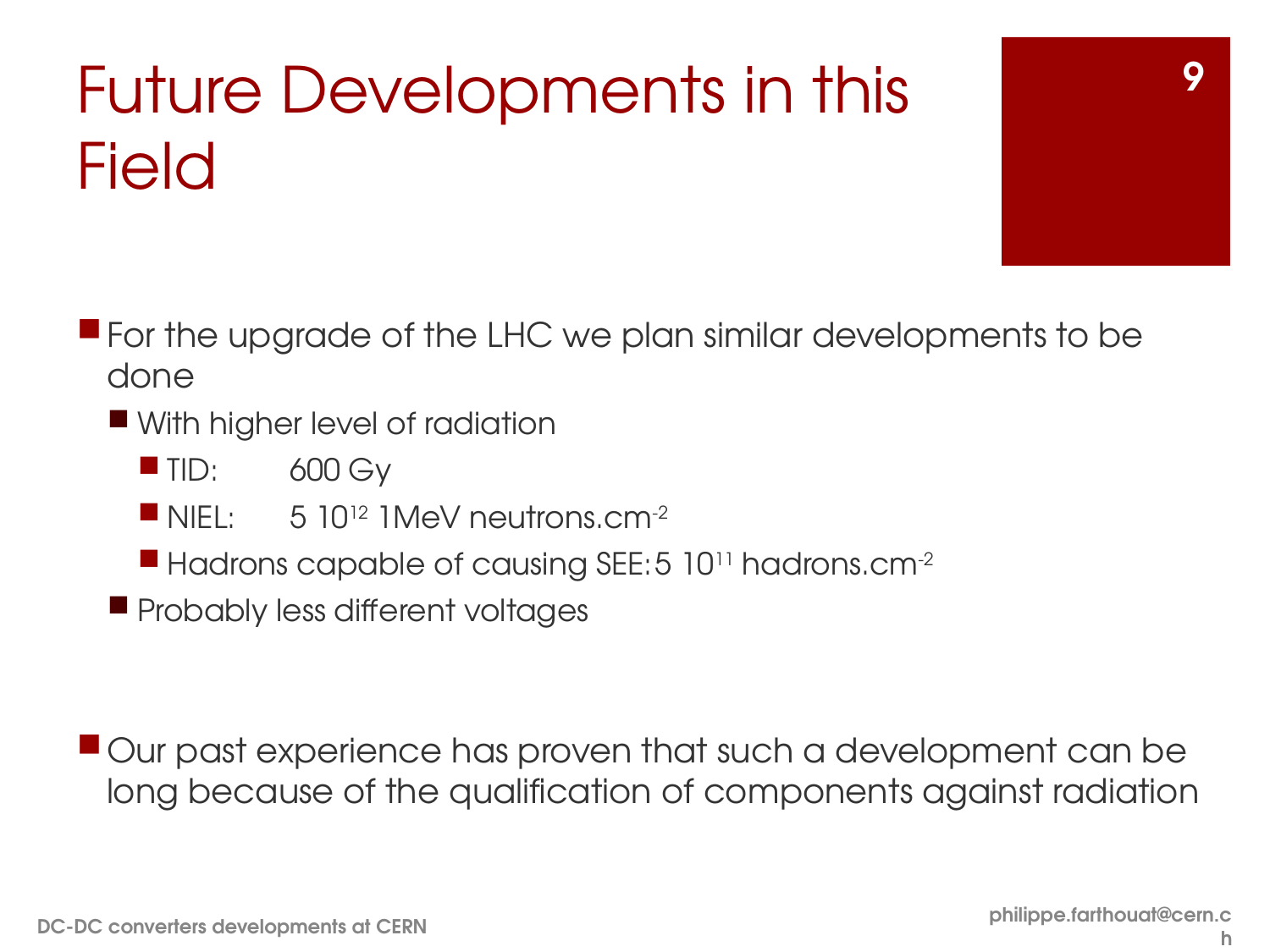

# Future Developments in this Field
9
For the upgrade of the LHC we plan similar developments to be done
With higher level of radiation
TID:  				600 Gy
NIEL:				5 1012 1MeV neutrons.cm-2
Hadrons capable of causing SEE:	5 1011 hadrons.cm-2
Probably less different voltages

Our past experience has proven that such a development can be long because of the qualification of components against radiation
DC-DC converters developments at CERN
philippe.farthouat@cern.ch